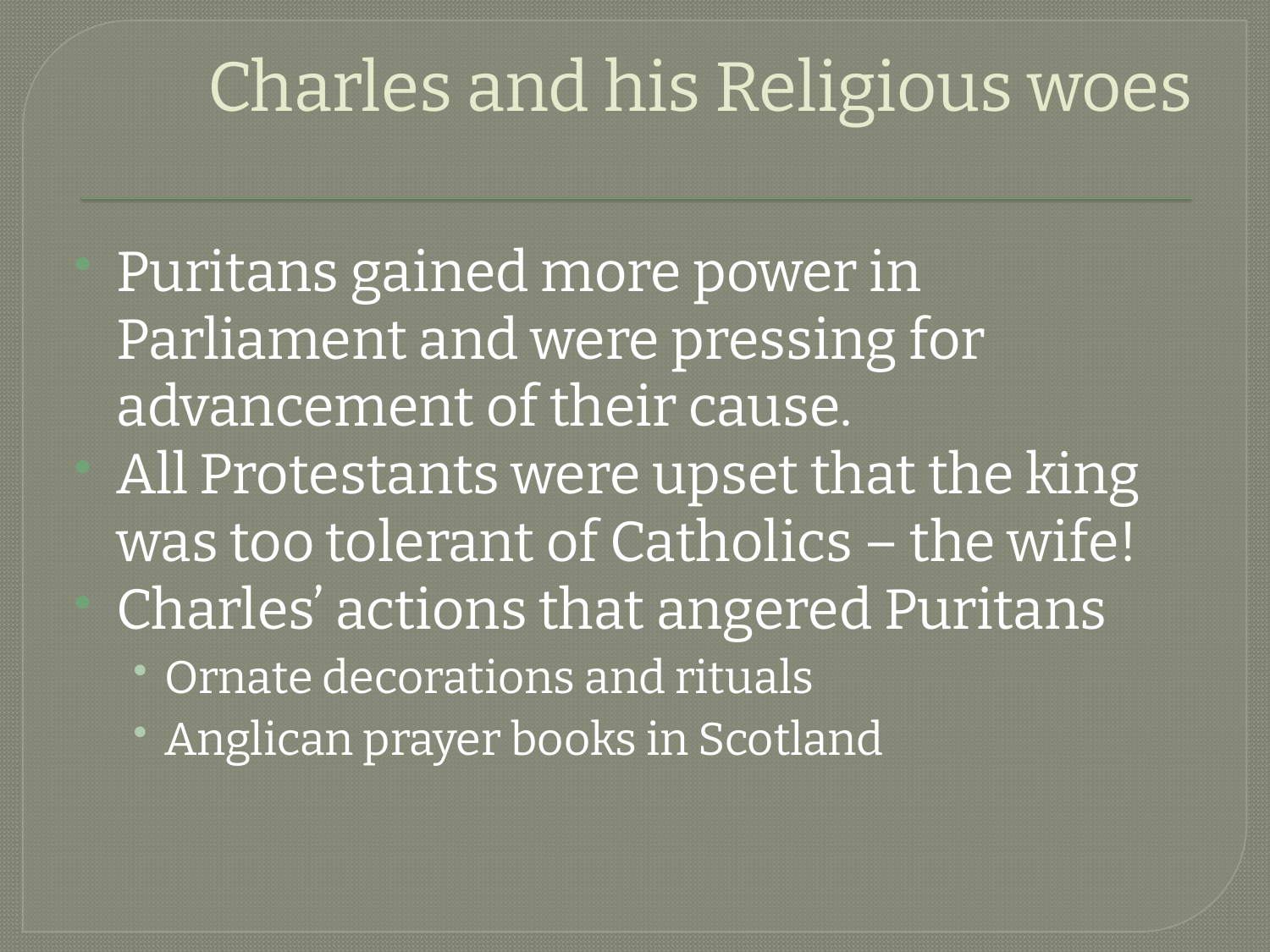

# Charles and his Religious woes
Puritans gained more power in Parliament and were pressing for advancement of their cause.
All Protestants were upset that the king was too tolerant of Catholics – the wife!
Charles’ actions that angered Puritans
Ornate decorations and rituals
Anglican prayer books in Scotland